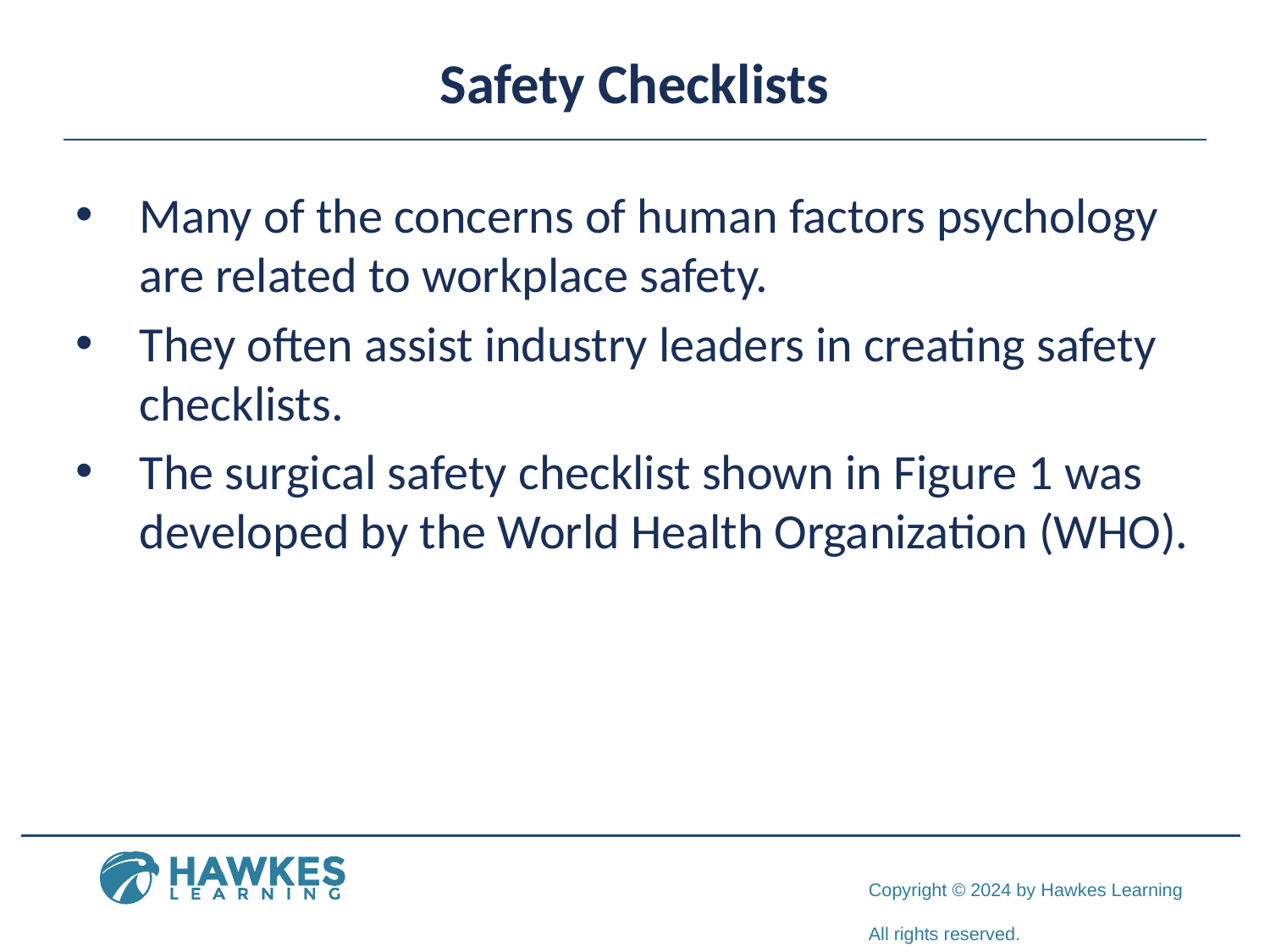

# Safety Checklists
Many of the concerns of human factors psychology are related to workplace safety.
They often assist industry leaders in creating safety checklists.
The surgical safety checklist shown in Figure 1 was developed by the World Health Organization (WHO).